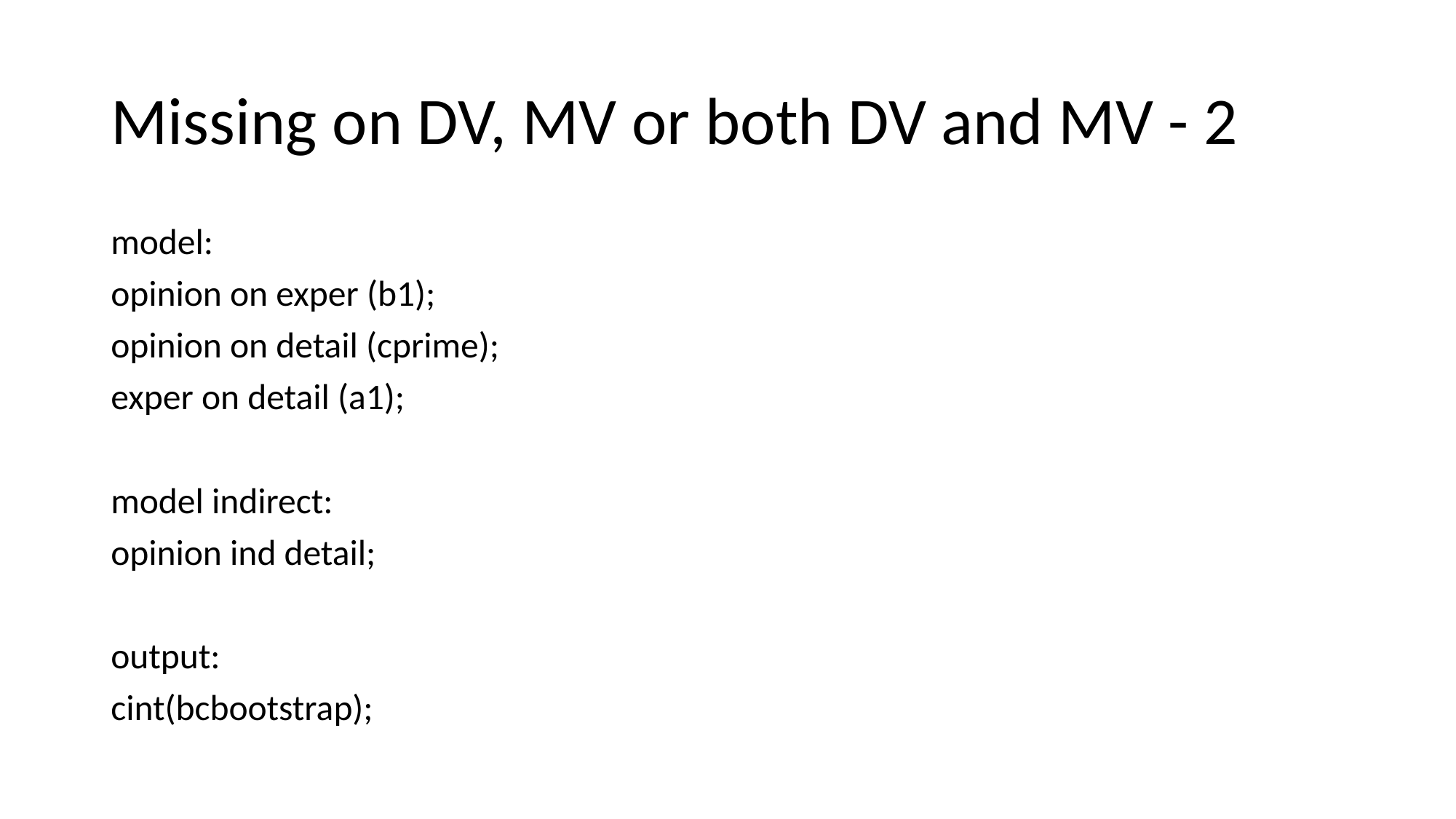

# Missing on DV, MV or both DV and MV - 2
model:
opinion on exper (b1);
opinion on detail (cprime);
exper on detail (a1);

model indirect:
opinion ind detail;

output:
cint(bcbootstrap);